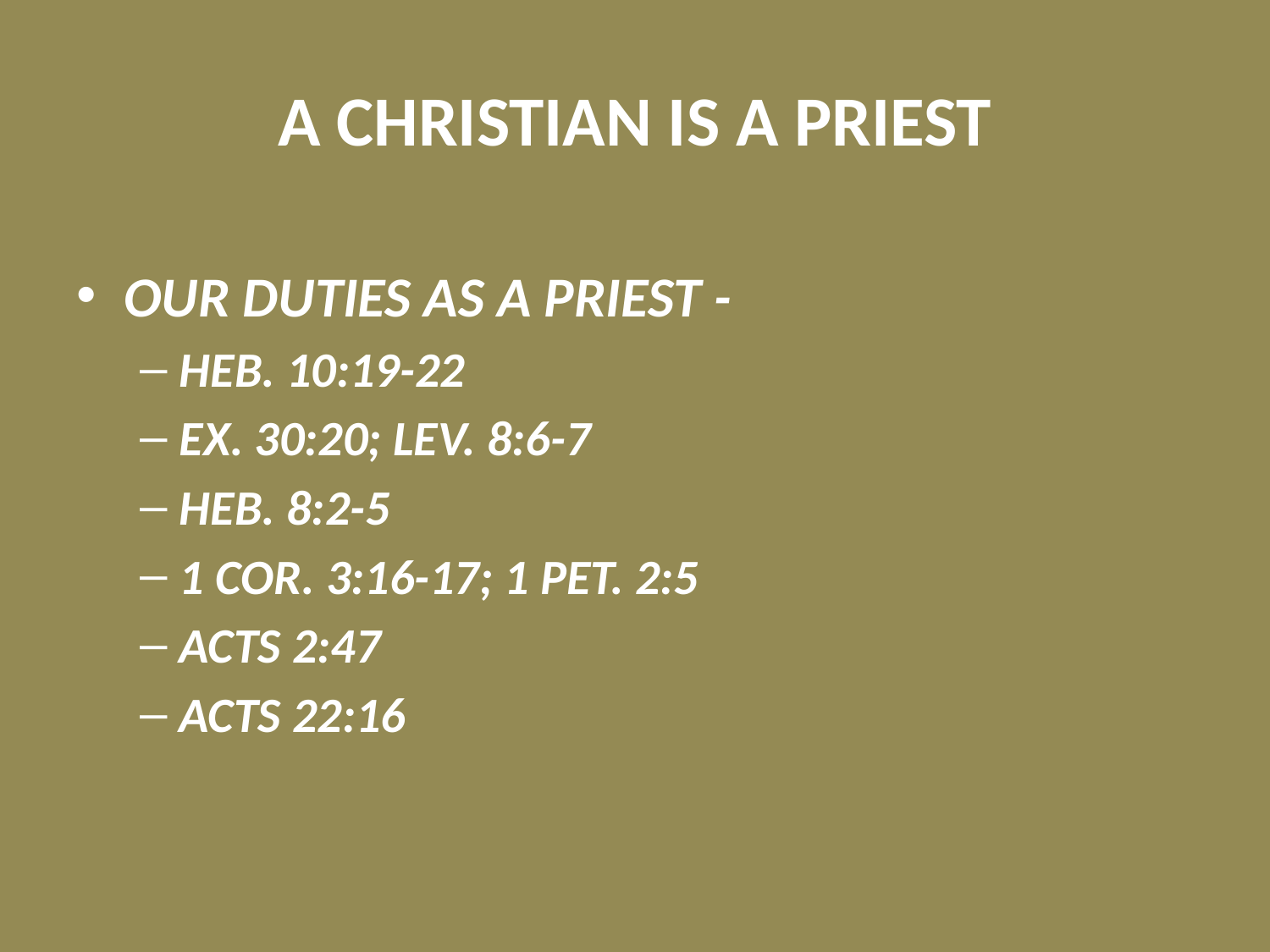

# A CHRISTIAN IS A PRIEST
OUR DUTIES AS A PRIEST -
HEB. 10:19-22
EX. 30:20; LEV. 8:6-7
HEB. 8:2-5
1 COR. 3:16-17; 1 PET. 2:5
ACTS 2:47
ACTS 22:16